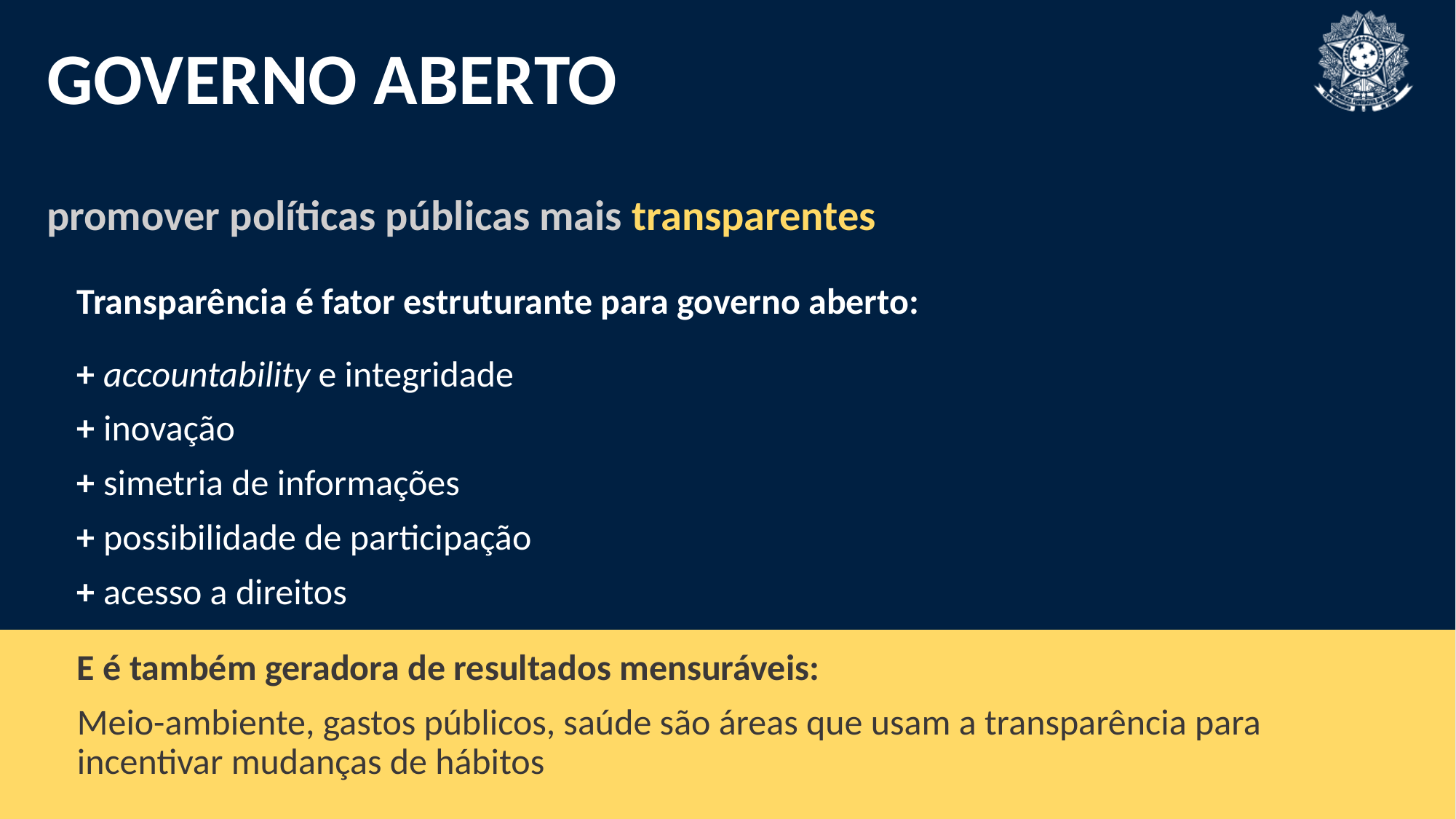

# GOVERNO ABERTO
promover políticas públicas mais transparentes
Transparência é fator estruturante para governo aberto:
+ accountability e integridade
+ inovação
+ simetria de informações
+ possibilidade de participação
+ acesso a direitos
E é também geradora de resultados mensuráveis:
Meio-ambiente, gastos públicos, saúde são áreas que usam a transparência para incentivar mudanças de hábitos